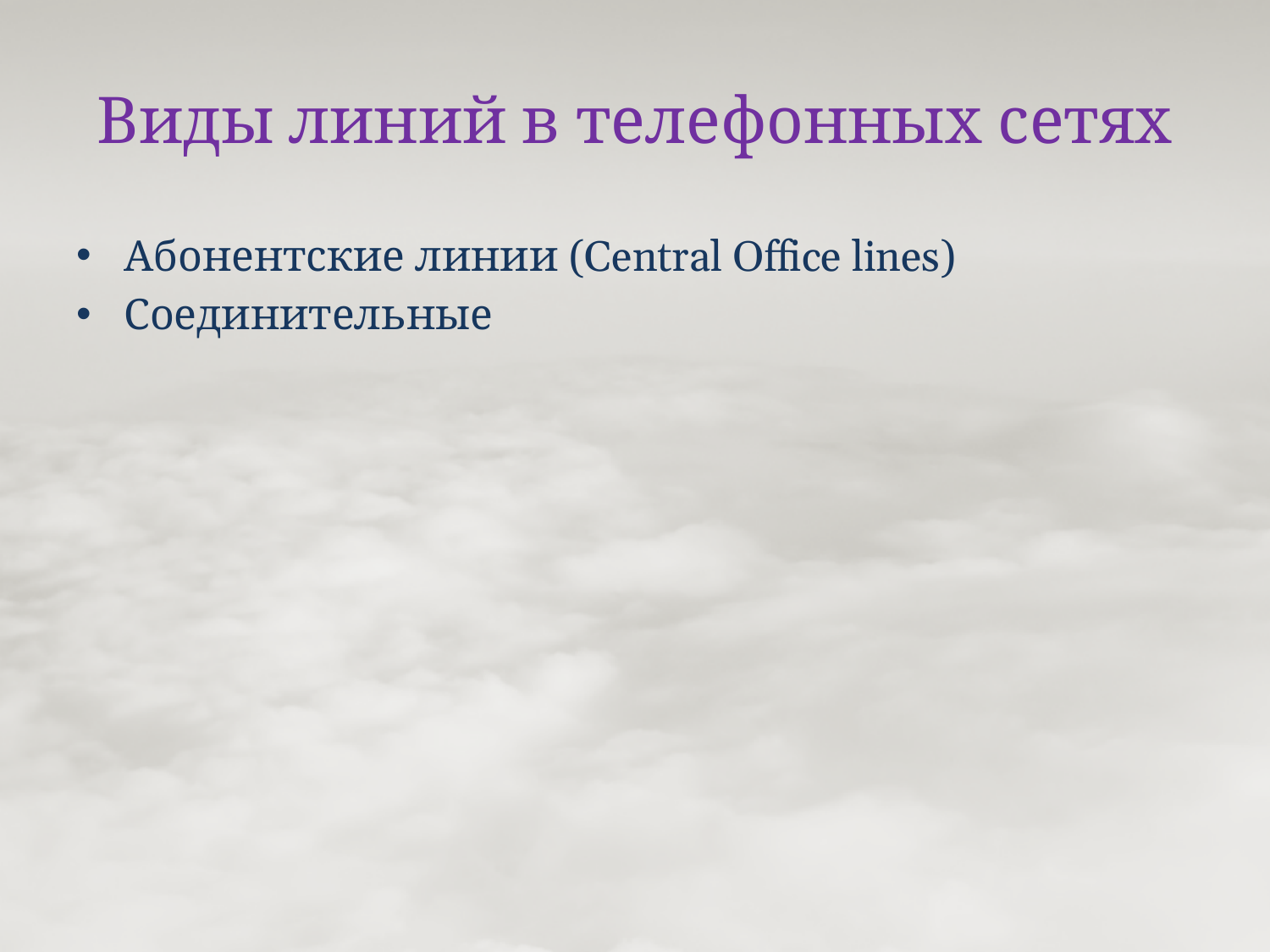

# Виды линий в телефонных сетях
Абонентские линии (Central Office lines)
Соединительные